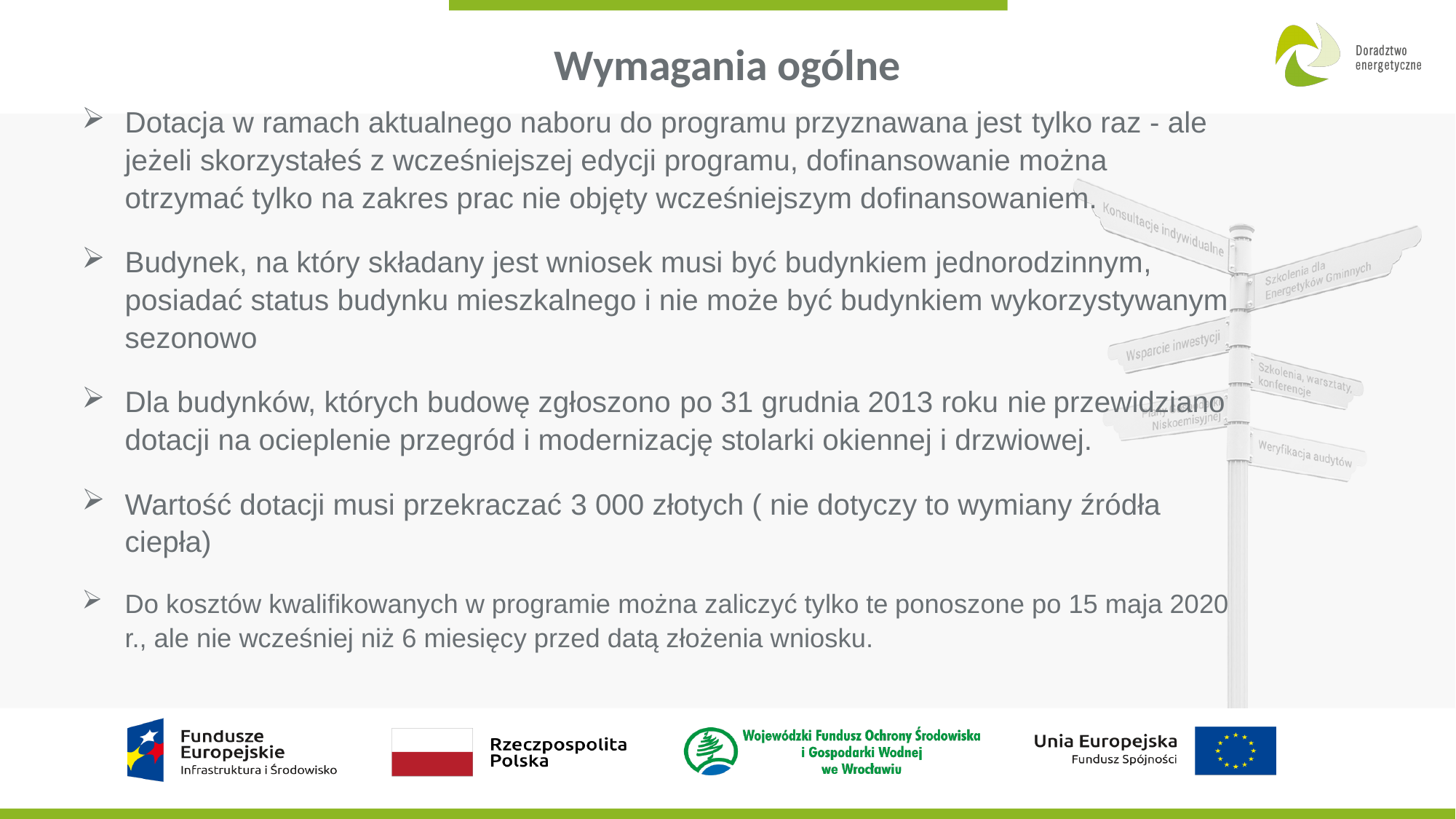

# Wymagania ogólne
Dotacja w ramach aktualnego naboru do programu przyznawana jest tylko raz - ale jeżeli skorzystałeś z wcześniejszej edycji programu, dofinansowanie można otrzymać tylko na zakres prac nie objęty wcześniejszym dofinansowaniem.
Budynek, na który składany jest wniosek musi być budynkiem jednorodzinnym, posiadać status budynku mieszkalnego i nie może być budynkiem wykorzystywanym sezonowo
Dla budynków, których budowę zgłoszono po 31 grudnia 2013 roku nie przewidziano dotacji na ocieplenie przegród i modernizację stolarki okiennej i drzwiowej.
Wartość dotacji musi przekraczać 3 000 złotych ( nie dotyczy to wymiany źródła ciepła)
Do kosztów kwalifikowanych w programie można zaliczyć tylko te ponoszone po 15 maja 2020 r., ale nie wcześniej niż 6 miesięcy przed datą złożenia wniosku.